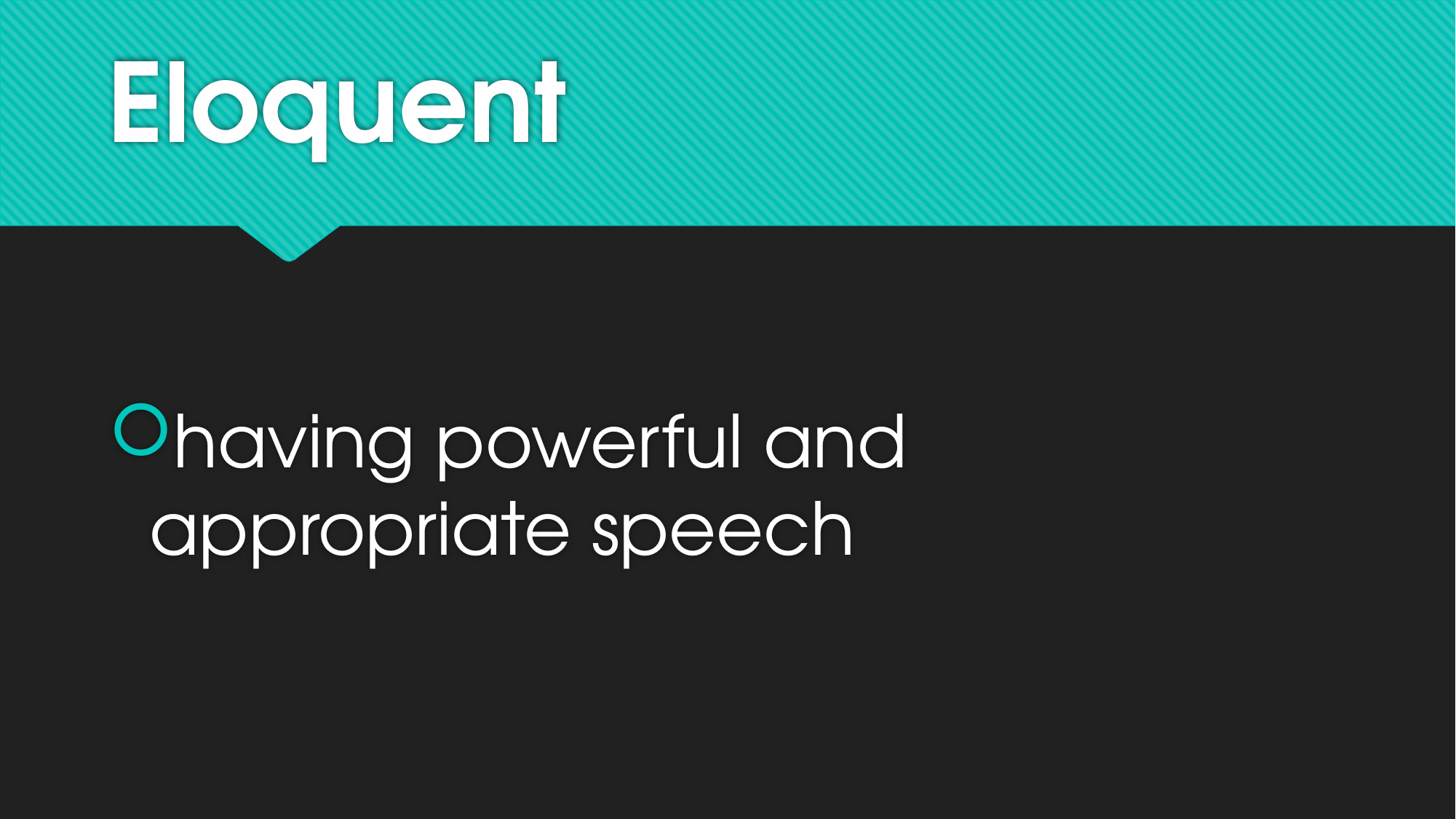

# Eloquent
having powerful and appropriate speech